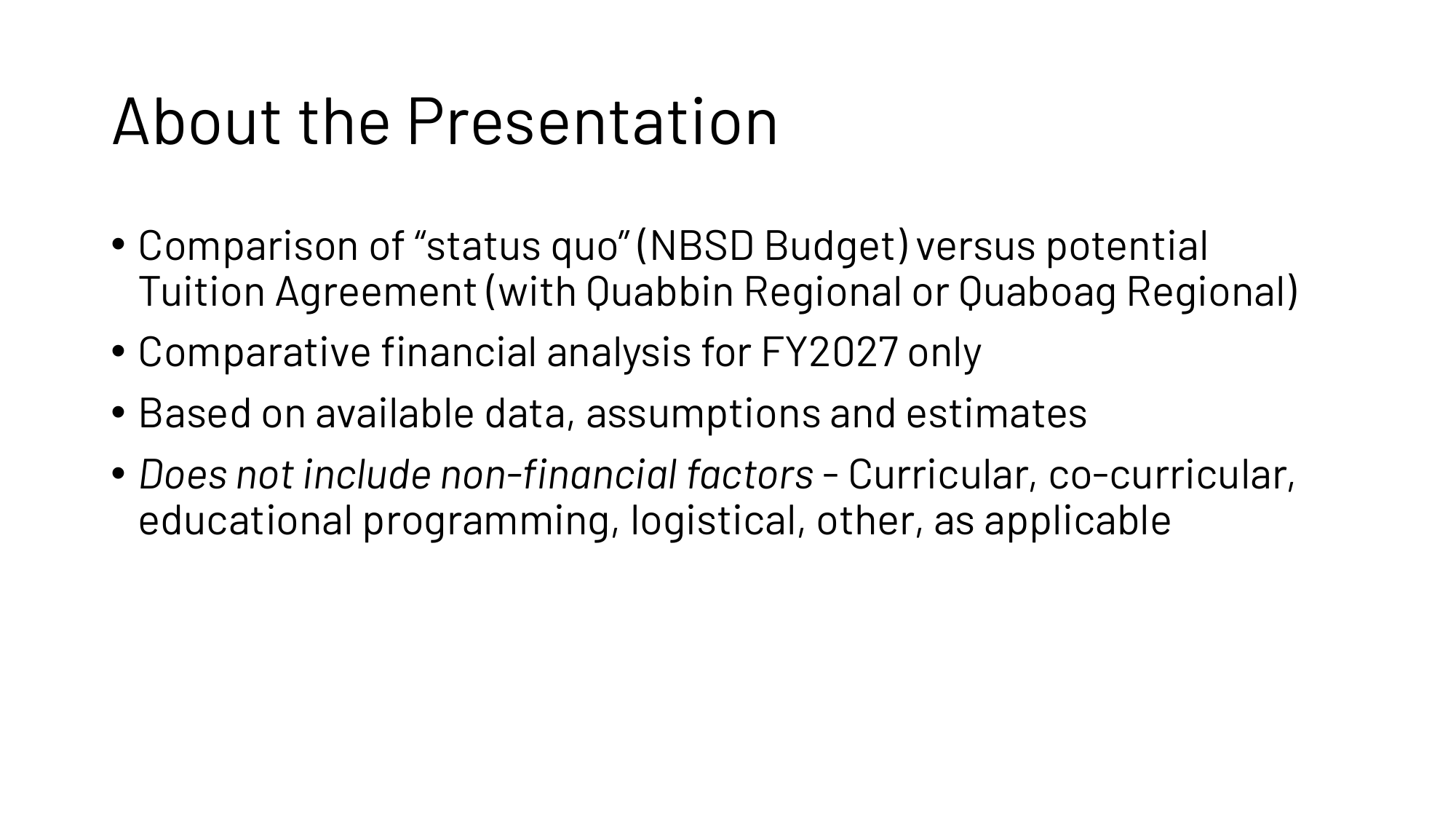

# About the Presentation
Comparison of “status quo” (NBSD Budget) versus potential Tuition Agreement (with Quabbin Regional or Quaboag Regional)
Comparative financial analysis for FY2027 only
Based on available data, assumptions and estimates
Does not include non-financial factors - Curricular, co-curricular, educational programming, logistical, other, as applicable